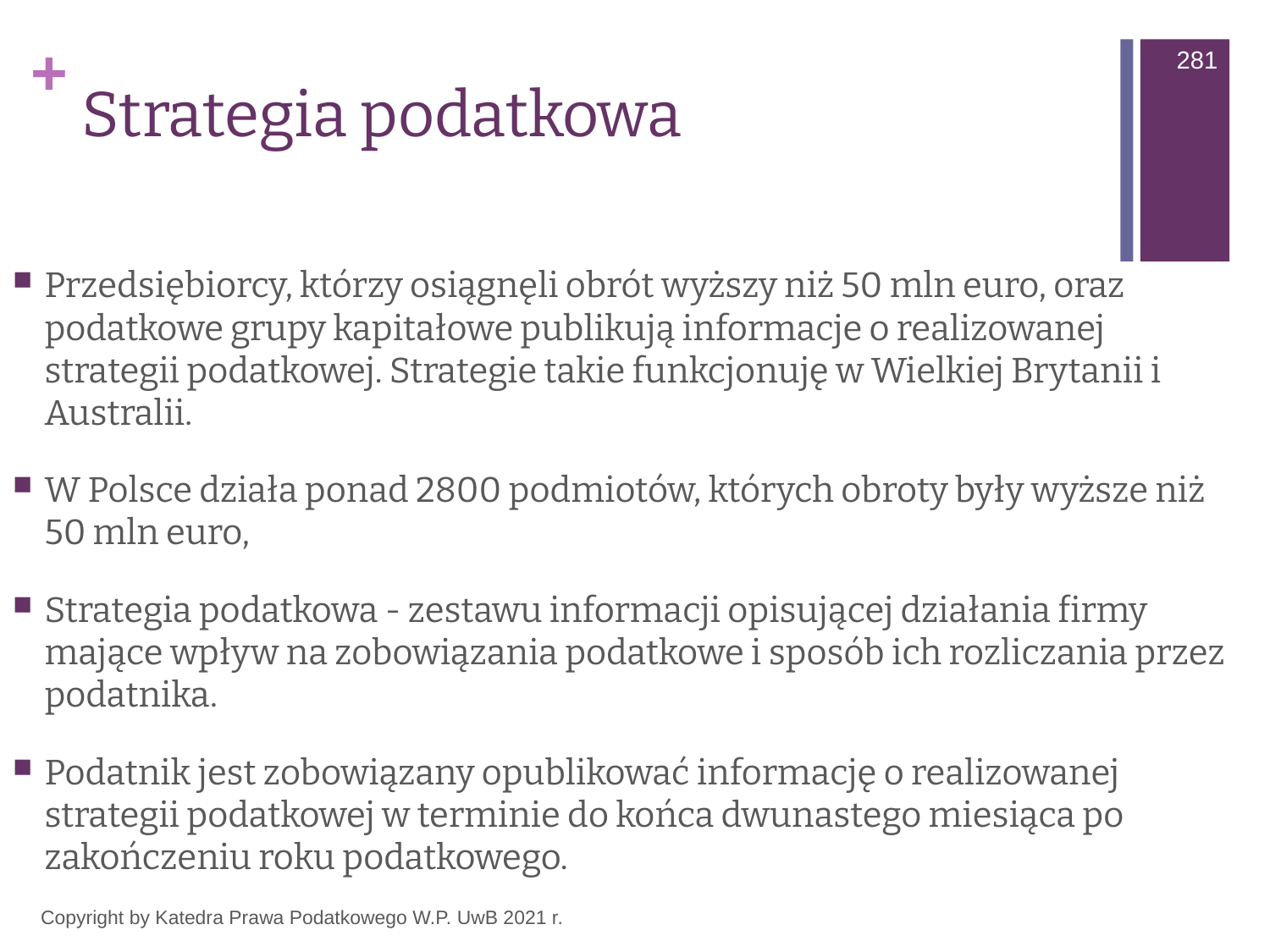

281
# Strategia podatkowa
Przedsiębiorcy, którzy osiągnęli obrót wyższy niż 50 mln euro, oraz podatkowe grupy kapitałowe publikują informacje o realizowanej strategii podatkowej. Strategie takie funkcjonuję w Wielkiej Brytanii i Australii.
W Polsce działa ponad 2800 podmiotów, których obroty były wyższe niż 50 mln euro,
Strategia podatkowa - zestawu informacji opisującej działania firmy mające wpływ na zobowiązania podatkowe i sposób ich rozliczania przez podatnika.
Podatnik jest zobowiązany opublikować informację o realizowanej strategii podatkowej w terminie do końca dwunastego miesiąca po zakończeniu roku podatkowego.
Copyright by Katedra Prawa Podatkowego W.P. UwB 2021 r.